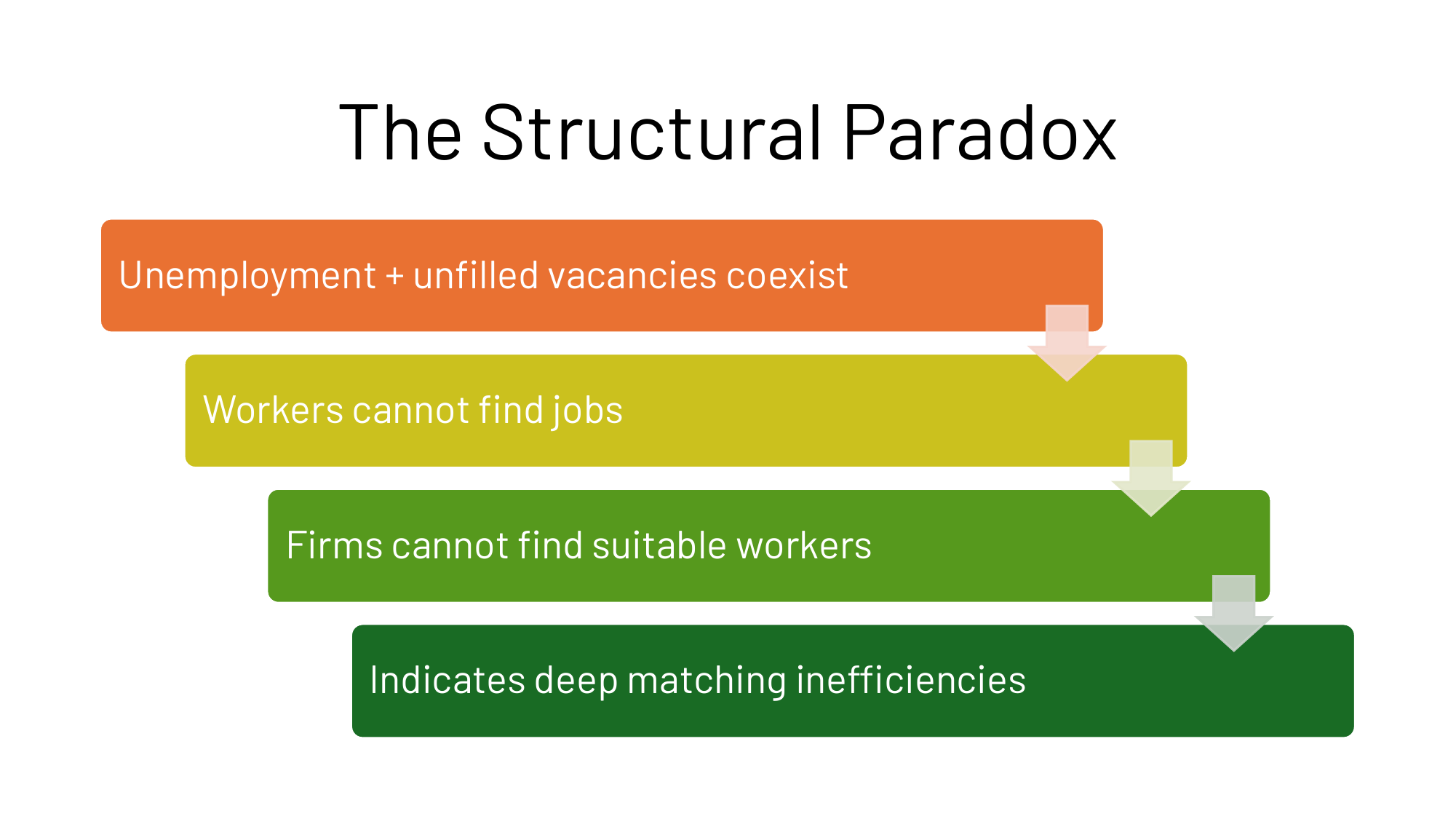

# The Structural Paradox
Unemployment + unfilled vacancies coexist
Workers cannot find jobs
Firms cannot find suitable workers
Indicates deep matching inefficiencies